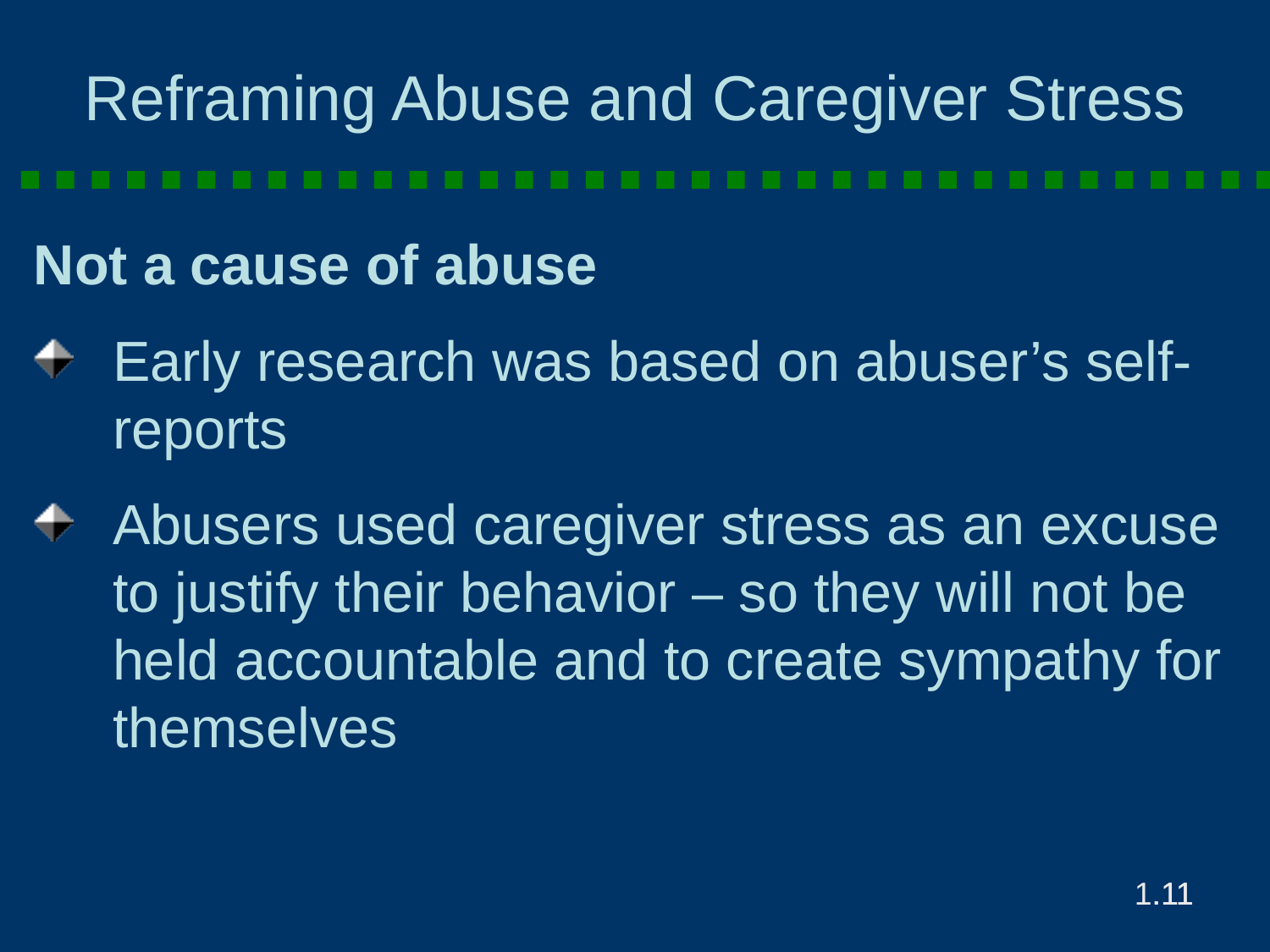

# Reframing Abuse and Caregiver Stress
Not a cause of abuse
Early research was based on abuser’s self-reports
Abusers used caregiver stress as an excuse to justify their behavior – so they will not be held accountable and to create sympathy for themselves
1.11
.11